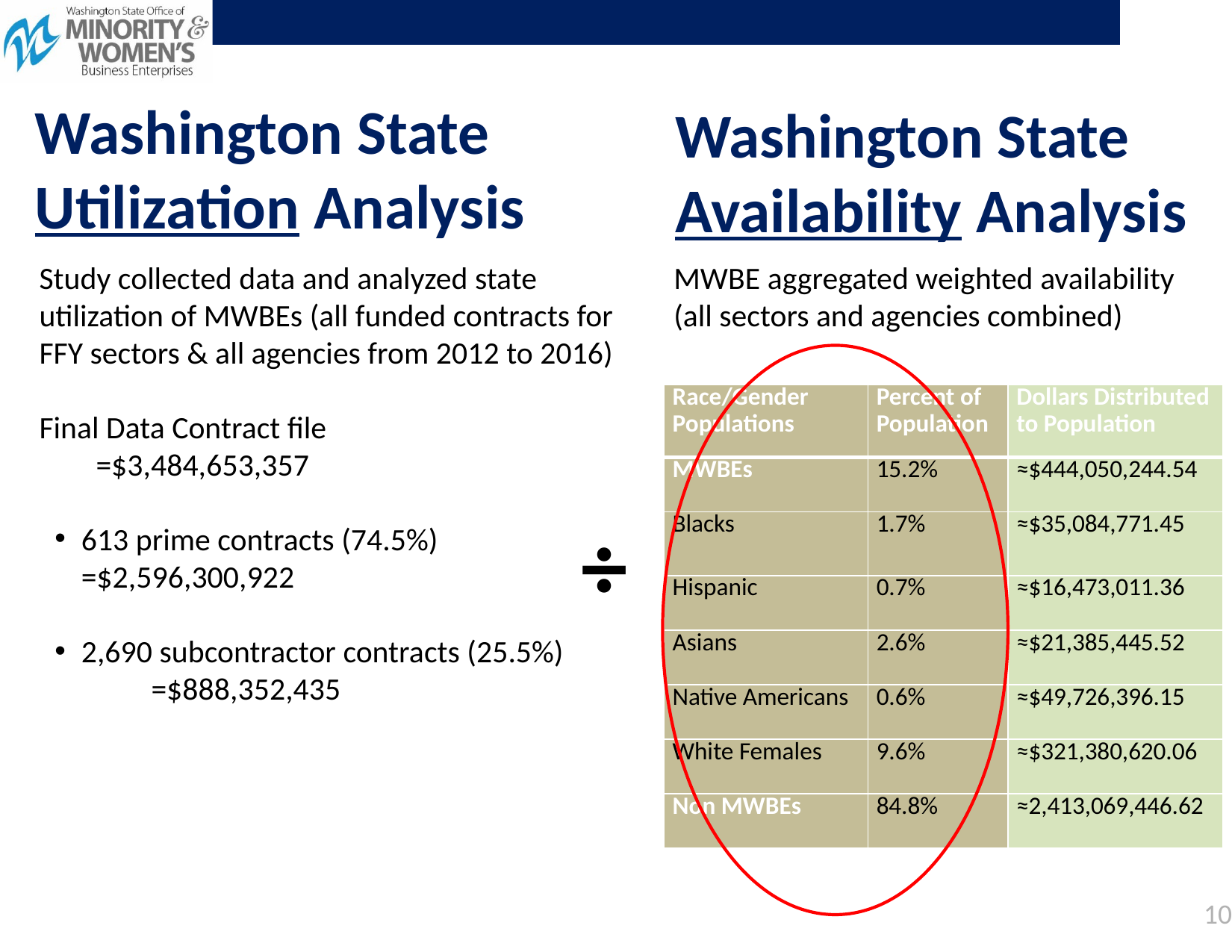

Washington State
Utilization Analysis
Washington State Availability Analysis
Study collected data and analyzed state utilization of MWBEs (all funded contracts for FFY sectors & all agencies from 2012 to 2016)

Final Data Contract file
        =$3,484,653,357

613 prime contracts (74.5%) 	=$2,596,300,922

2,690 subcontractor contracts (25.5%)
        	=$888,352,435

MWBE aggregated weighted availability
(all sectors and agencies combined)

| Race/Gender Populations | Percent of Population | Dollars Distributed to Population |
| --- | --- | --- |
| MWBEs | 15.2% | ≈$444,050,244.54 |
| Blacks | 1.7% | ≈$35,084,771.45 |
| Hispanic | 0.7% | ≈$16,473,011.36 |
| Asians | 2.6% | ≈$21,385,445.52 |
| Native Americans | 0.6% | ≈$49,726,396.15 |
| White Females | 9.6% | ≈$321,380,620.06 |
| Non MWBEs | 84.8% | ≈2,413,069,446.62 |
÷
10